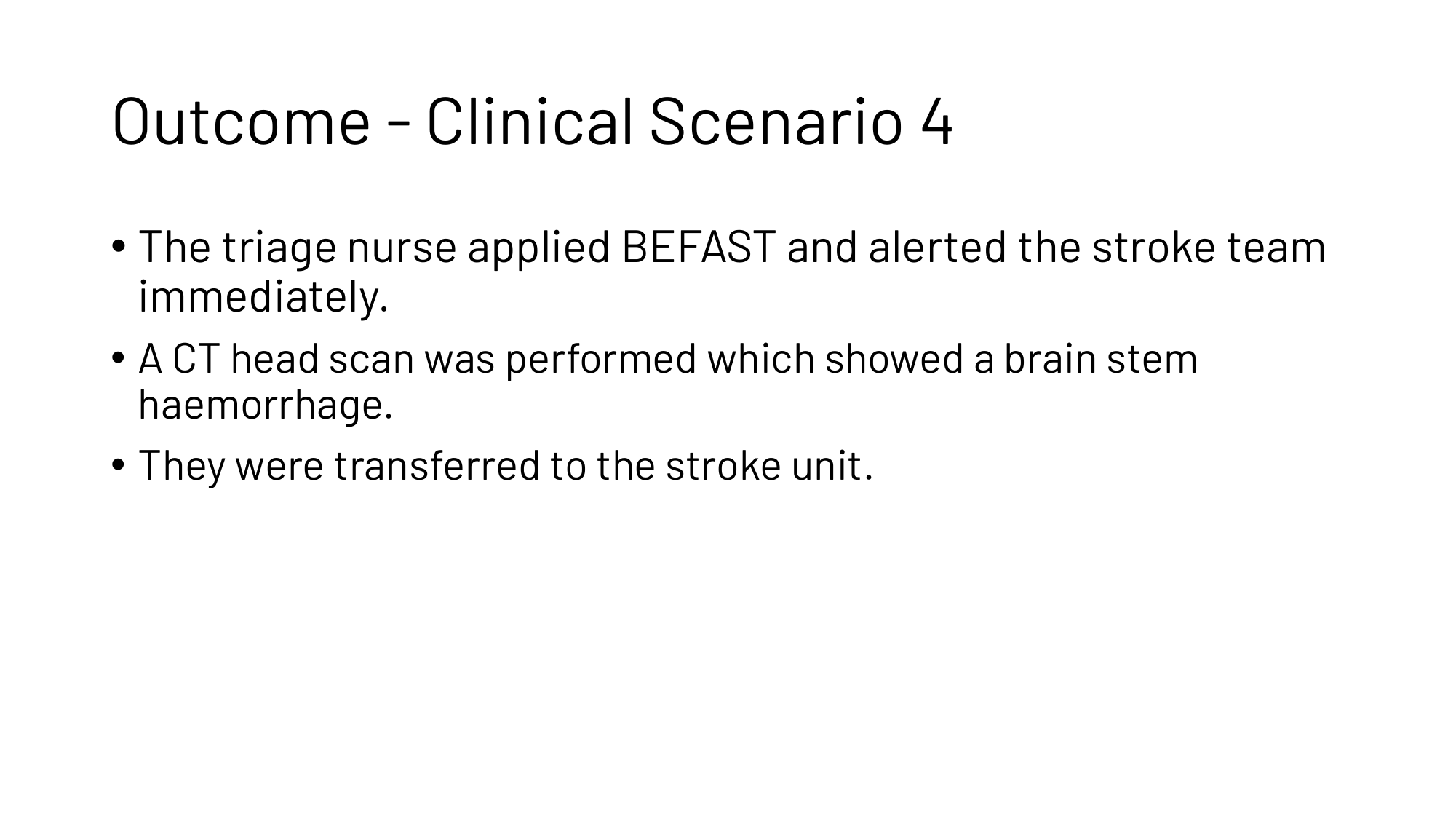

# Outcome - Clinical Scenario 4
The triage nurse applied BEFAST and alerted the stroke team immediately.
A CT head scan was performed which showed a brain stem haemorrhage.
They were transferred to the stroke unit.